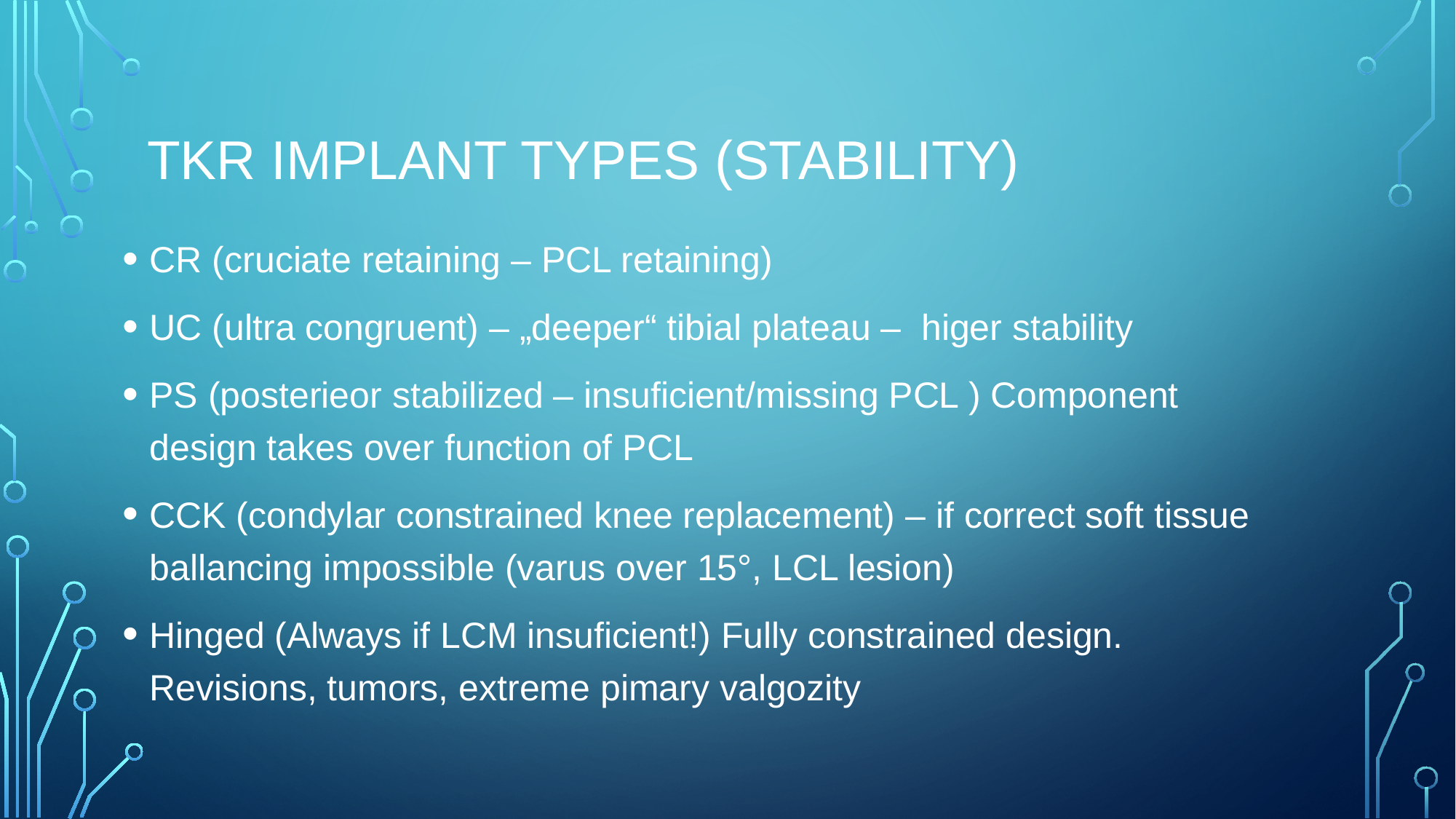

# TKR implant types (stability)
CR (cruciate retaining – PCL retaining)
UC (ultra congruent) – „deeper“ tibial plateau –  higer stability
PS (posterieor stabilized – insuficient/missing PCL ) Component design takes over function of PCL
CCK (condylar constrained knee replacement) – if correct soft tissue ballancing impossible (varus over 15°, LCL lesion)
Hinged (Always if LCM insuficient!) Fully constrained design. Revisions, tumors, extreme pimary valgozity